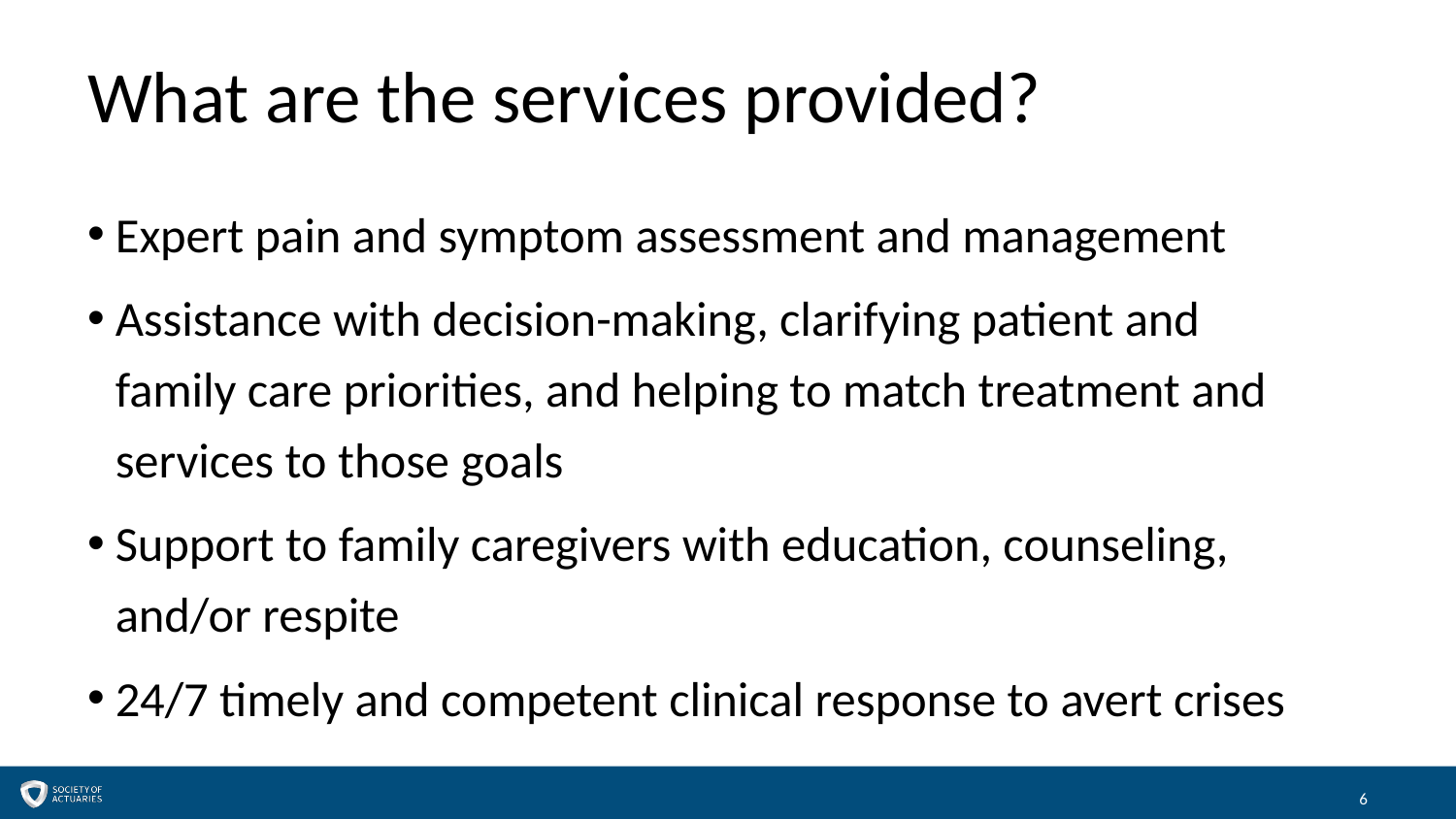

# What are the services provided?
Expert pain and symptom assessment and management
Assistance with decision-making, clarifying patient and family care priorities, and helping to match treatment and services to those goals
Support to family caregivers with education, counseling, and/or respite
24/7 timely and competent clinical response to avert crises

6